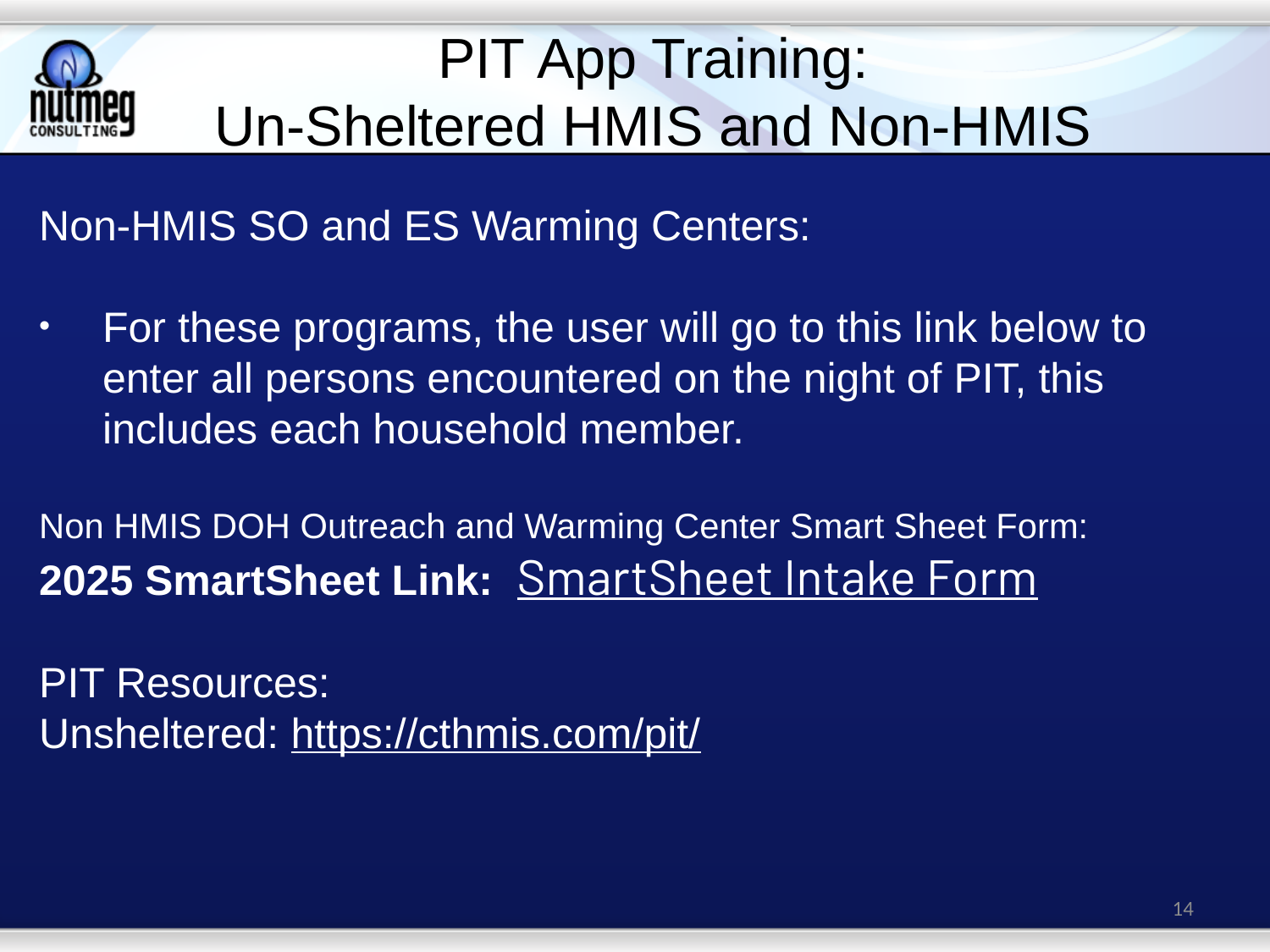

# PIT App Training: Un-Sheltered HMIS and Non-HMIS
Non-HMIS SO and ES Warming Centers:

For these programs, the user will go to this link below to enter all persons encountered on the night of PIT, this includes each household member.

Non HMIS DOH Outreach and Warming Center Smart Sheet Form:
2025 SmartSheet Link:  SmartSheet Intake Form

PIT Resources:
Unsheltered: https://cthmis.com/pit/

14